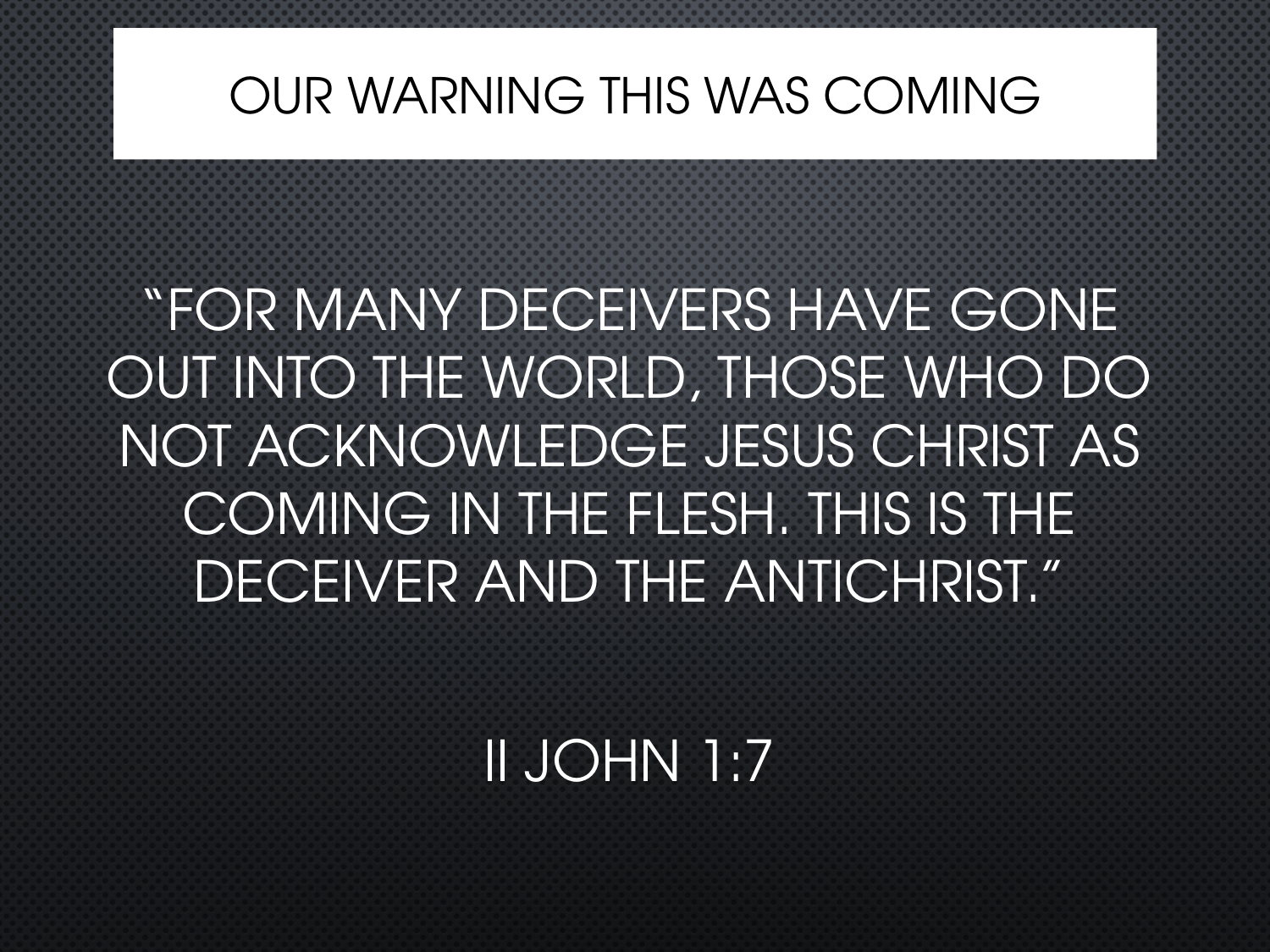

# OUR WARNING THIS WAS COMING
“For many deceivers have gone out into the world, those who do not acknowledge Jesus Christ as coming in the flesh. This is the deceiver and the antichrist.”

II John 1:7